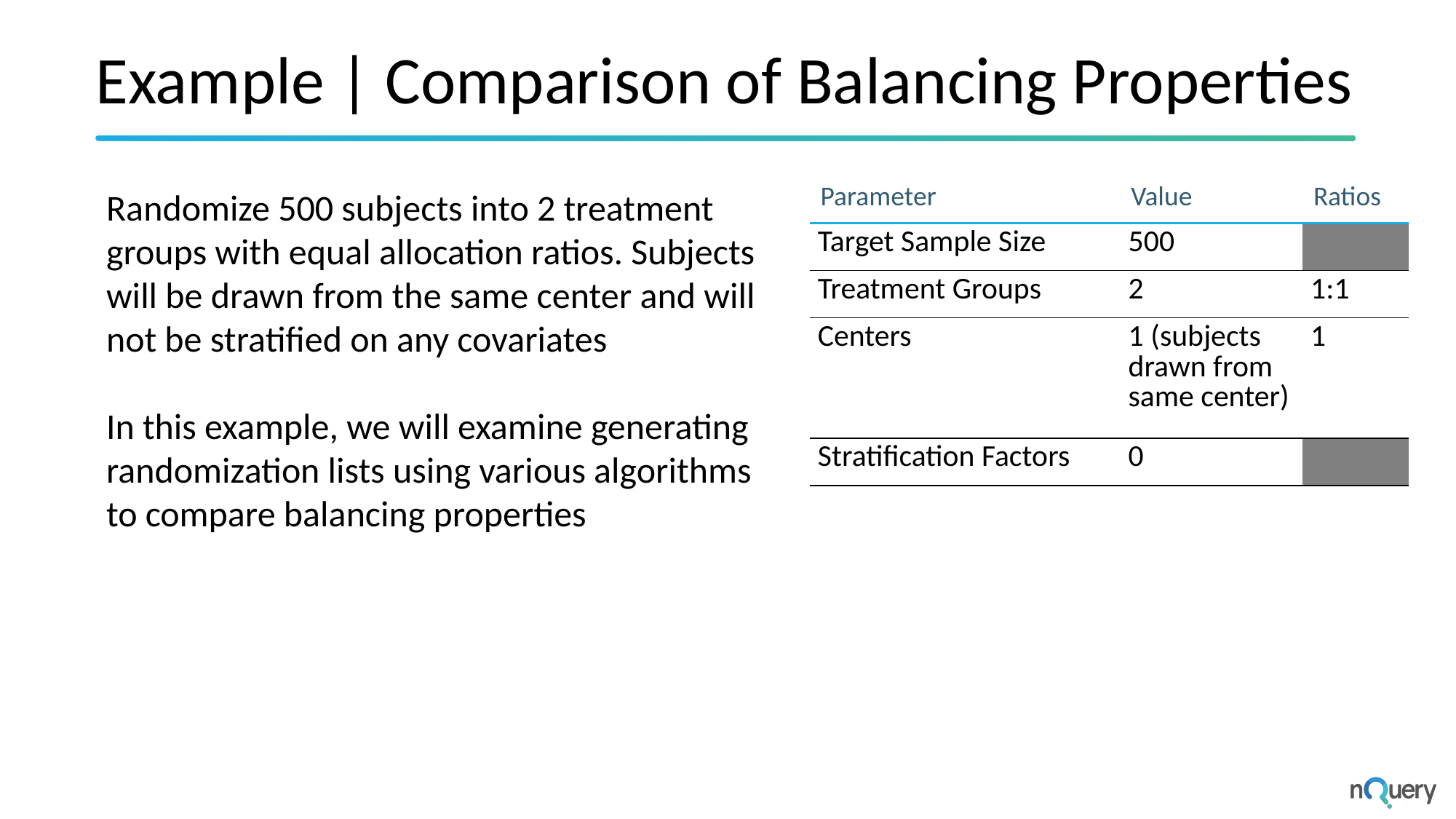

# Example | Comparison of Balancing Properties
Randomize 500 subjects into 2 treatment groups with equal allocation ratios. Subjects will be drawn from the same center and will not be stratified on any covariates

In this example, we will examine generating randomization lists using various algorithms to compare balancing properties

| Parameter | Value | Ratios |
| --- | --- | --- |
| Target Sample Size | 500 |  |
| Treatment Groups | 2 | 1:1 |
| Centers | 1 (subjects drawn from same center) | 1 |
| Stratification Factors | 0 |  |